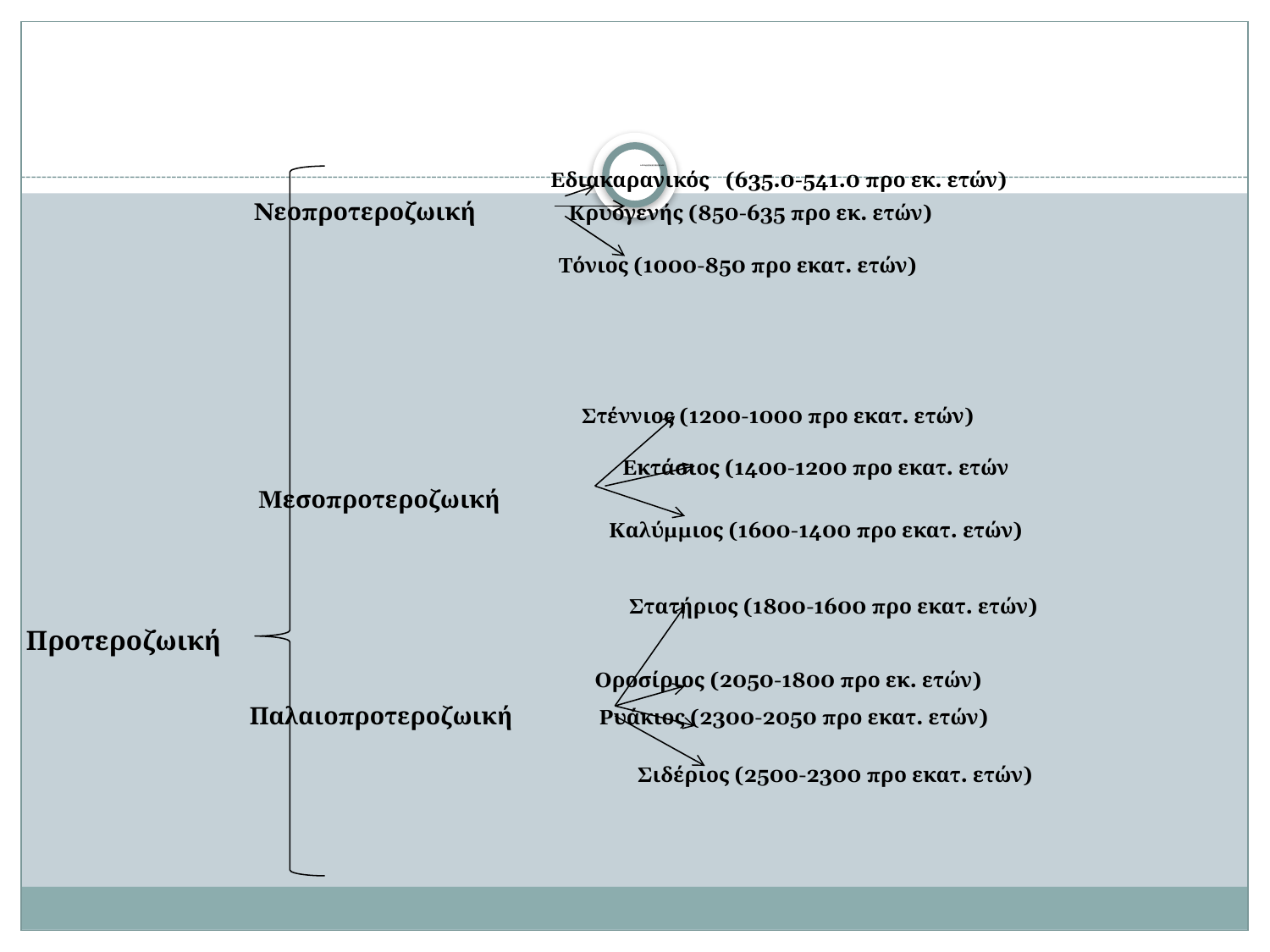

# 6 ΓΕΩΛΟΓΙΚΕΣ ΠΕΡΙΟΔΟΙ (by International Commission on Stratigraphy)

                                                                                                                               Εδιακαρανικός   (635.0-541.0 προ εκ. ετών)
                                                         Νεοπροτεροζωική               Κρυογενής (850-635 προ εκ. ετών)

                                                                                                                                 Τόνιος (1000-850 προ εκατ. ετών)

                                                                                                                                                                        Στέννιος (1200-1000 προ εκατ. ετών)

                                                                                                                                                Εκτάσιος (1400-1200 προ εκατ. ετών
                                        Μεσοπροτεροζωική
                                                                                                                                Καλύμμιος (1600-1400 προ εκατ. ετών)

                                                                                                                Στατήριος (1800-1600 προ εκατ. ετών)
  Προτεροζωική
                                                                                      Οροσίριος (2050-1800 προ εκ. ετών)
                                   Παλαιοπροτεροζωική              Ρυάκιος (2300-2050 προ εκατ. ετών)

                                                                                                                           Σιδέριος (2500-2300 προ εκατ. ετών)